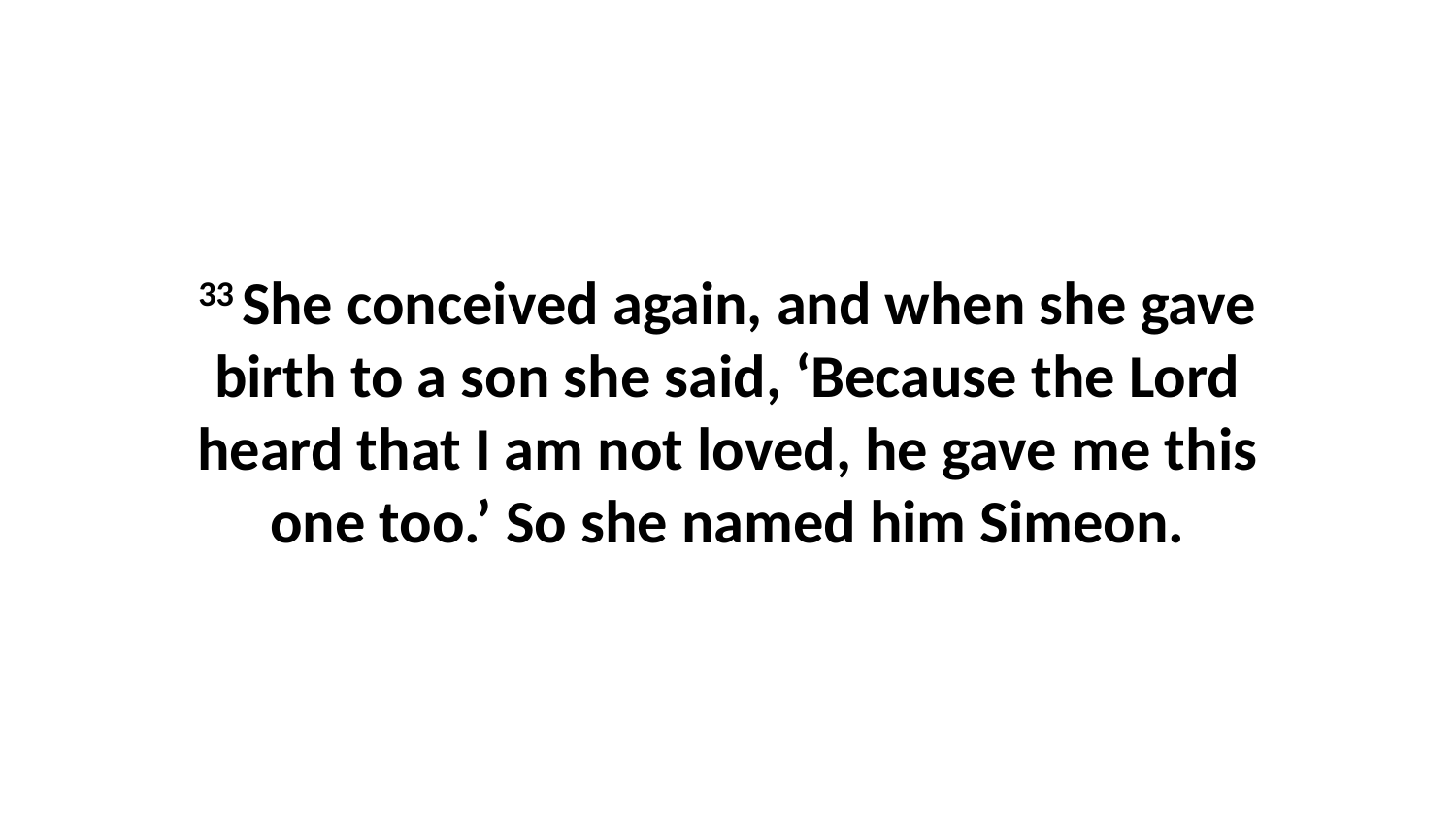

33 She conceived again, and when she gave birth to a son she said, ‘Because the Lord heard that I am not loved, he gave me this one too.’ So she named him Simeon.